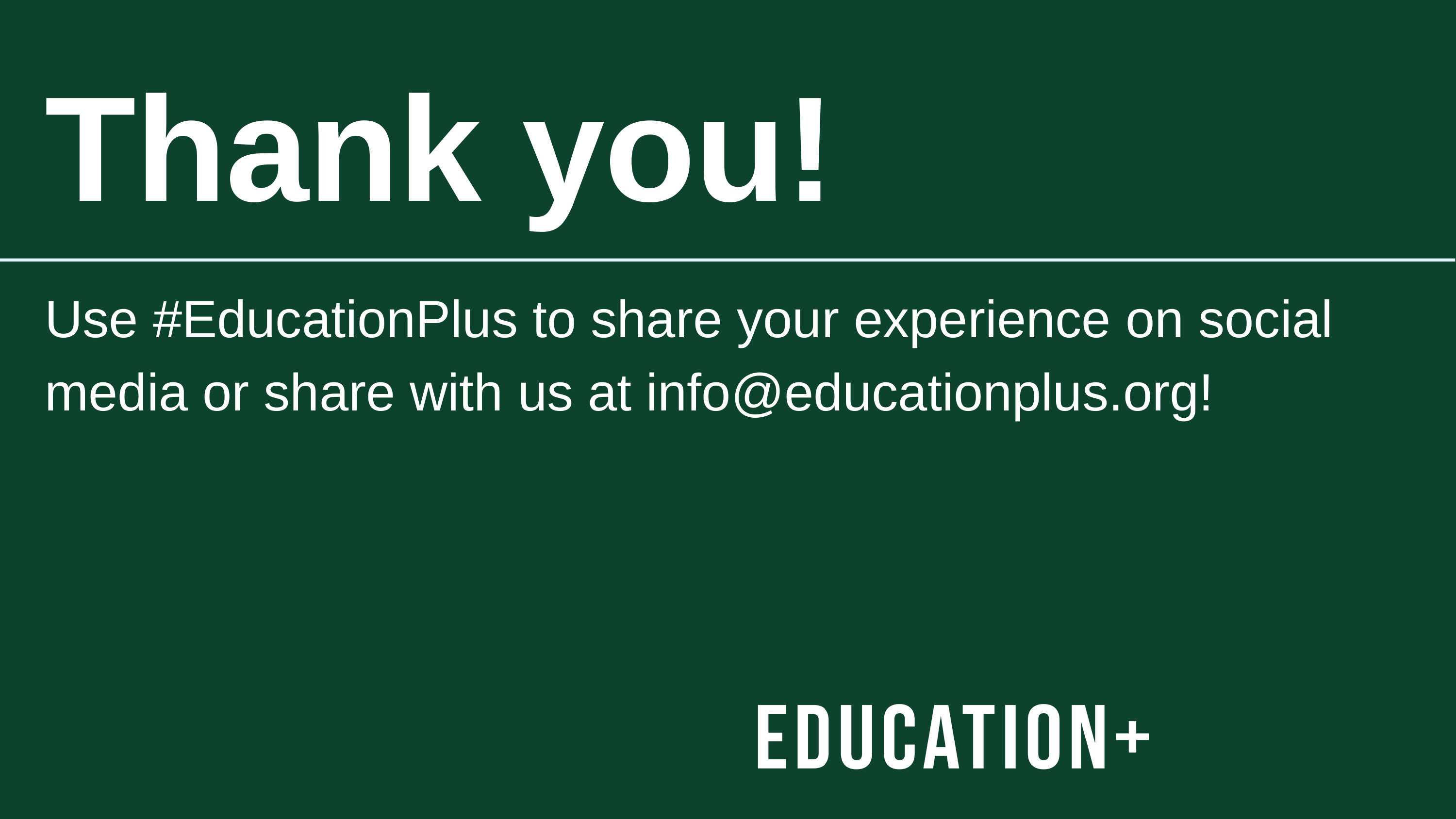

Thank you!

Use #EducationPlus to share your experience on social media or share with us at info@educationplus.org!